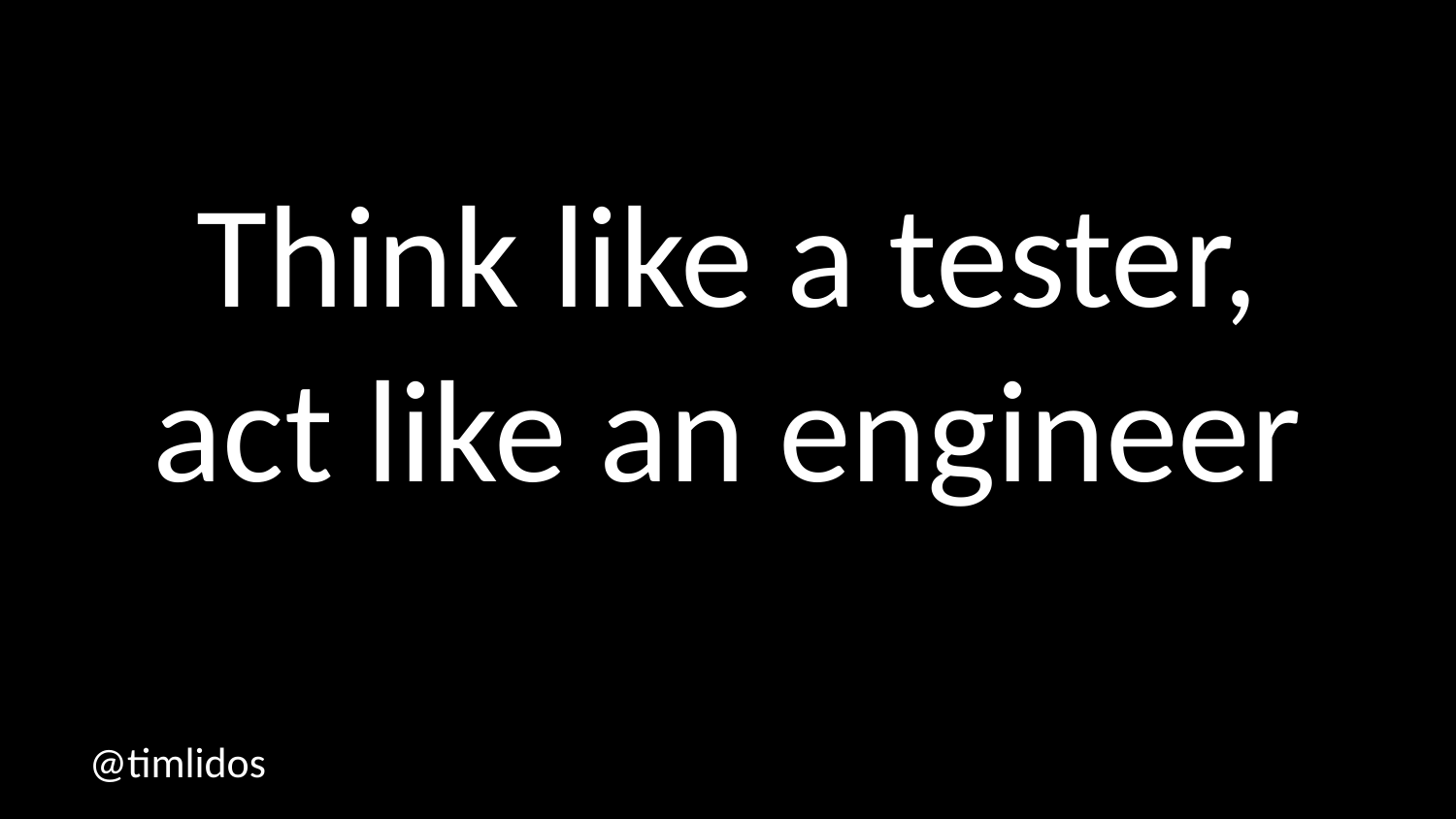

# Think like a tester, act like an engineer
@timlidos